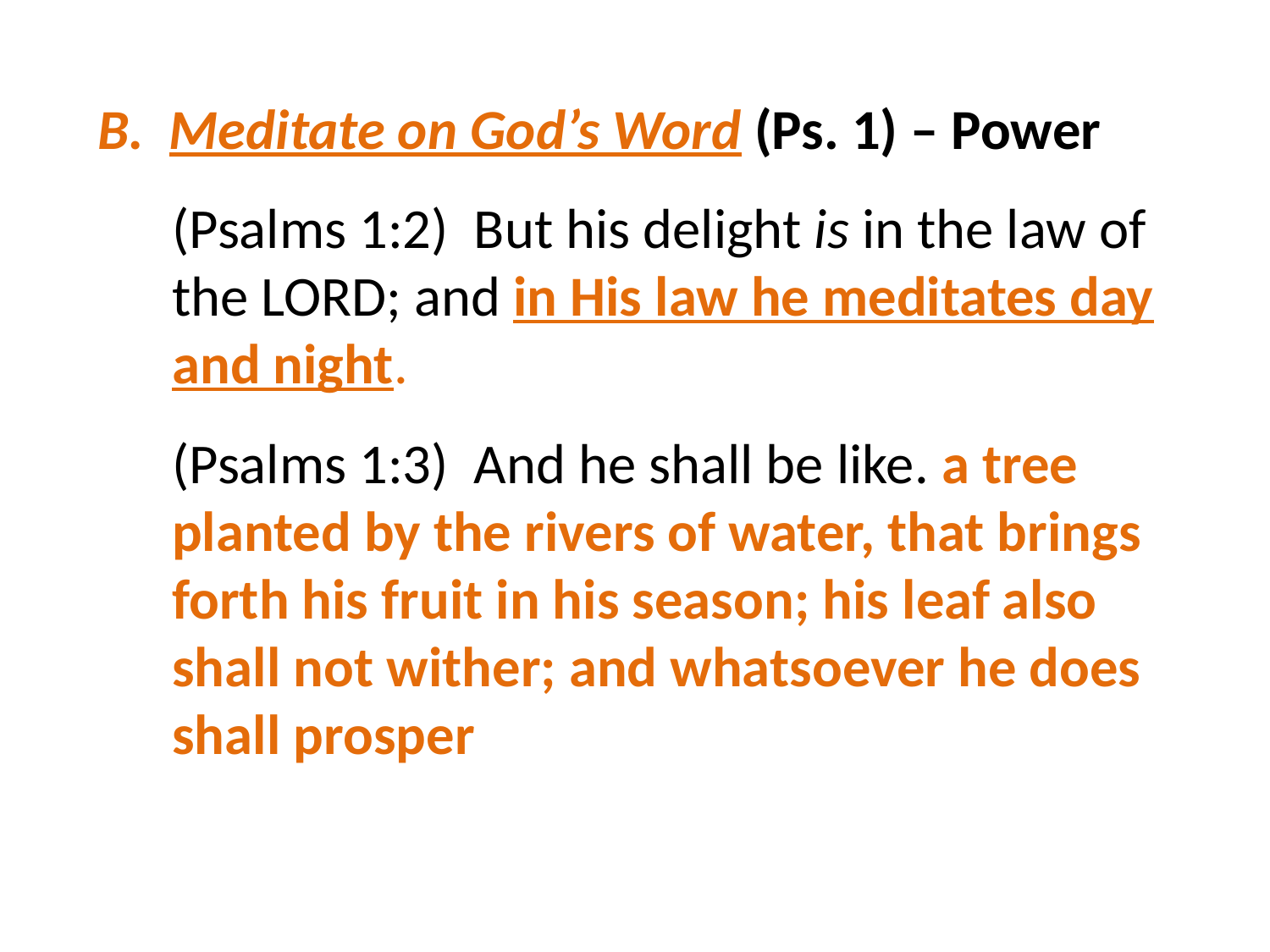

Meditate on God’s Word (Ps. 1) – Power
(Psalms 1:2)  But his delight is in the law of the LORD; and in His law he meditates day and night.
(Psalms 1:3)  And he shall be like. a tree planted by the rivers of water, that brings forth his fruit in his season; his leaf also shall not wither; and whatsoever he does shall prosper